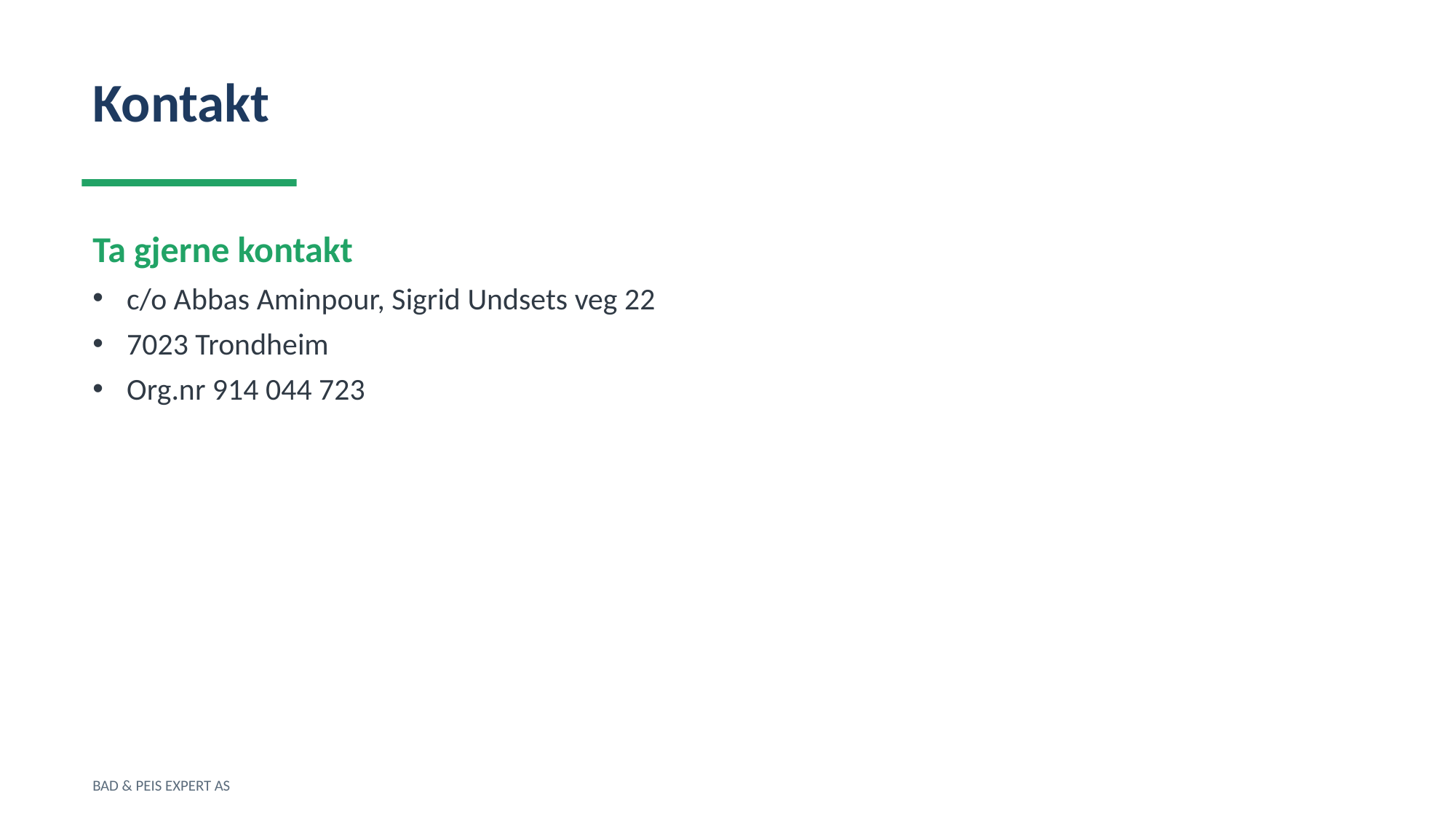

Kontakt

Ta gjerne kontakt
c/o Abbas Aminpour, Sigrid Undsets veg 22
7023 Trondheim
Org.nr 914 044 723
BAD & PEIS EXPERT AS